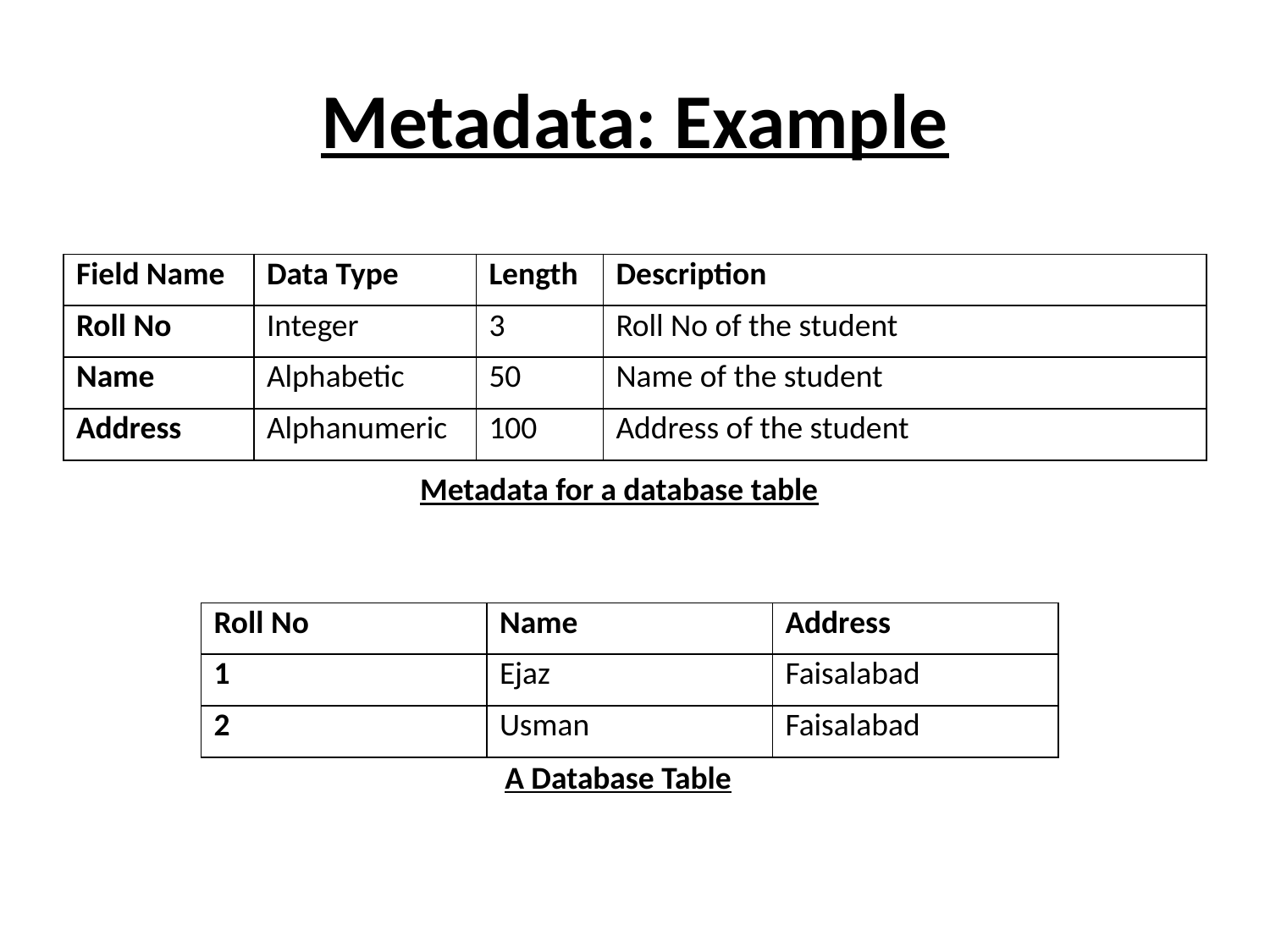

# Metadata: Example
| Field Name | Data Type | Length | Description |
| --- | --- | --- | --- |
| Roll No | Integer | 3 | Roll No of the student |
| Name | Alphabetic | 50 | Name of the student |
| Address | Alphanumeric | 100 | Address of the student |
Metadata for a database table
| Roll No | Name | Address |
| --- | --- | --- |
| 1 | Ejaz | Faisalabad |
| 2 | Usman | Faisalabad |
A Database Table